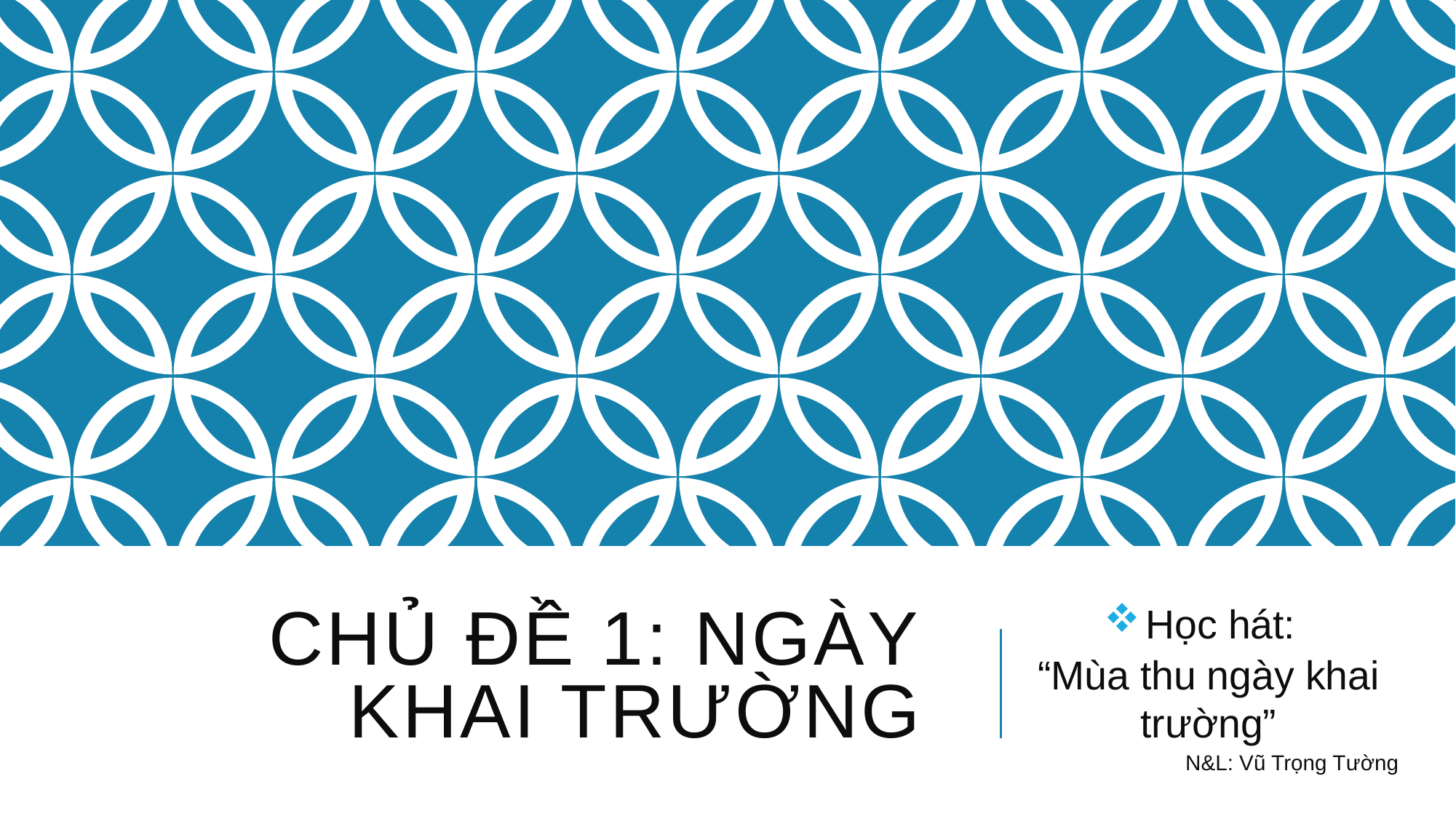

# Chủ đề 1: Ngày khai trường
Học hát:
“Mùa thu ngày khai trường”
N&L: Vũ Trọng Tường